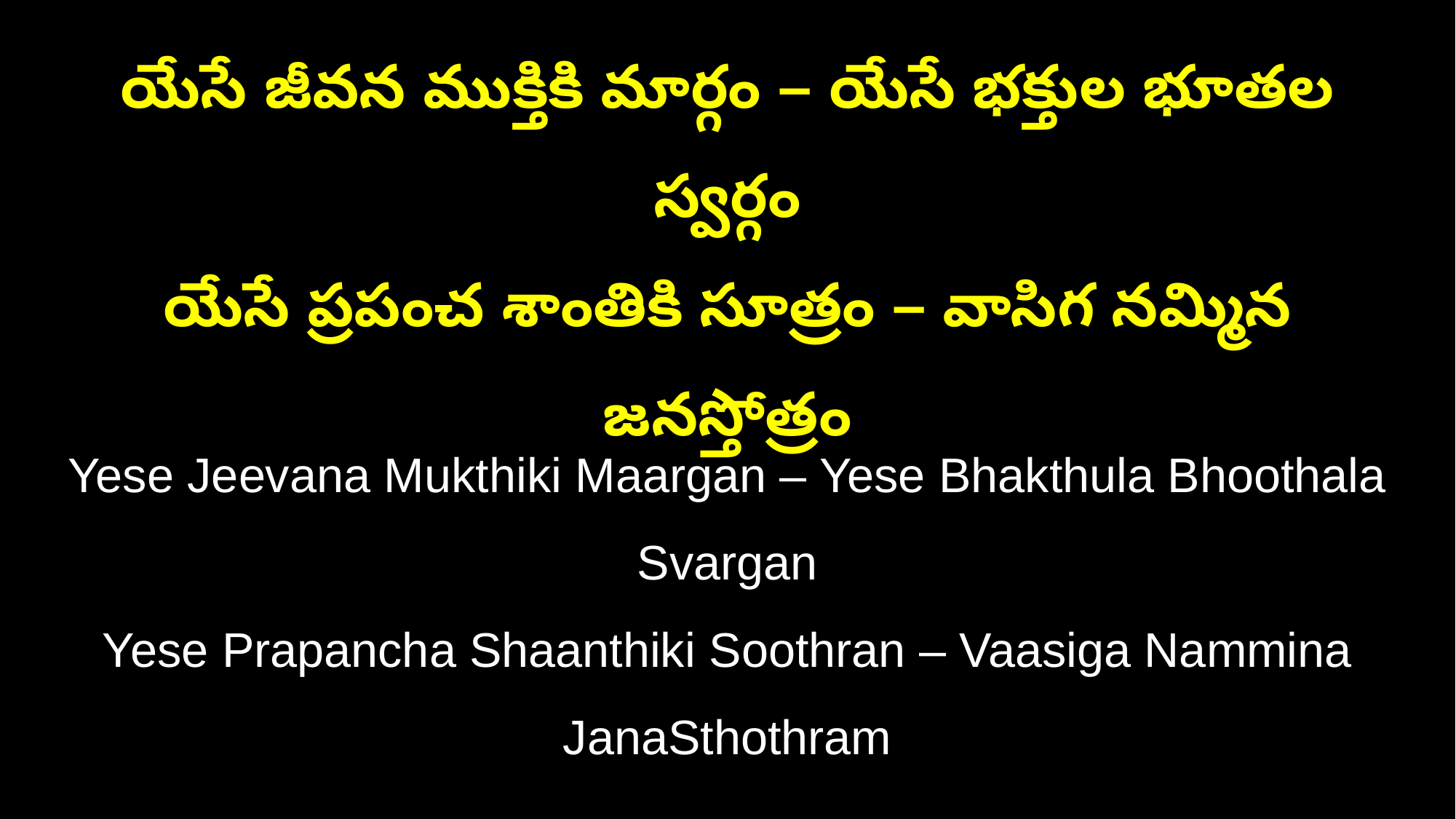

యేసే జీవన ముక్తికి మార్గం – యేసే భక్తుల భూతల స్వర్గం
యేసే ప్రపంచ శాంతికి సూత్రం – వాసిగ నమ్మిన జనస్తోత్రం
Yese Jeevana Mukthiki Maargan – Yese Bhakthula Bhoothala Svargan
Yese Prapancha Shaanthiki Soothran – Vaasiga Nammina JanaSthothram